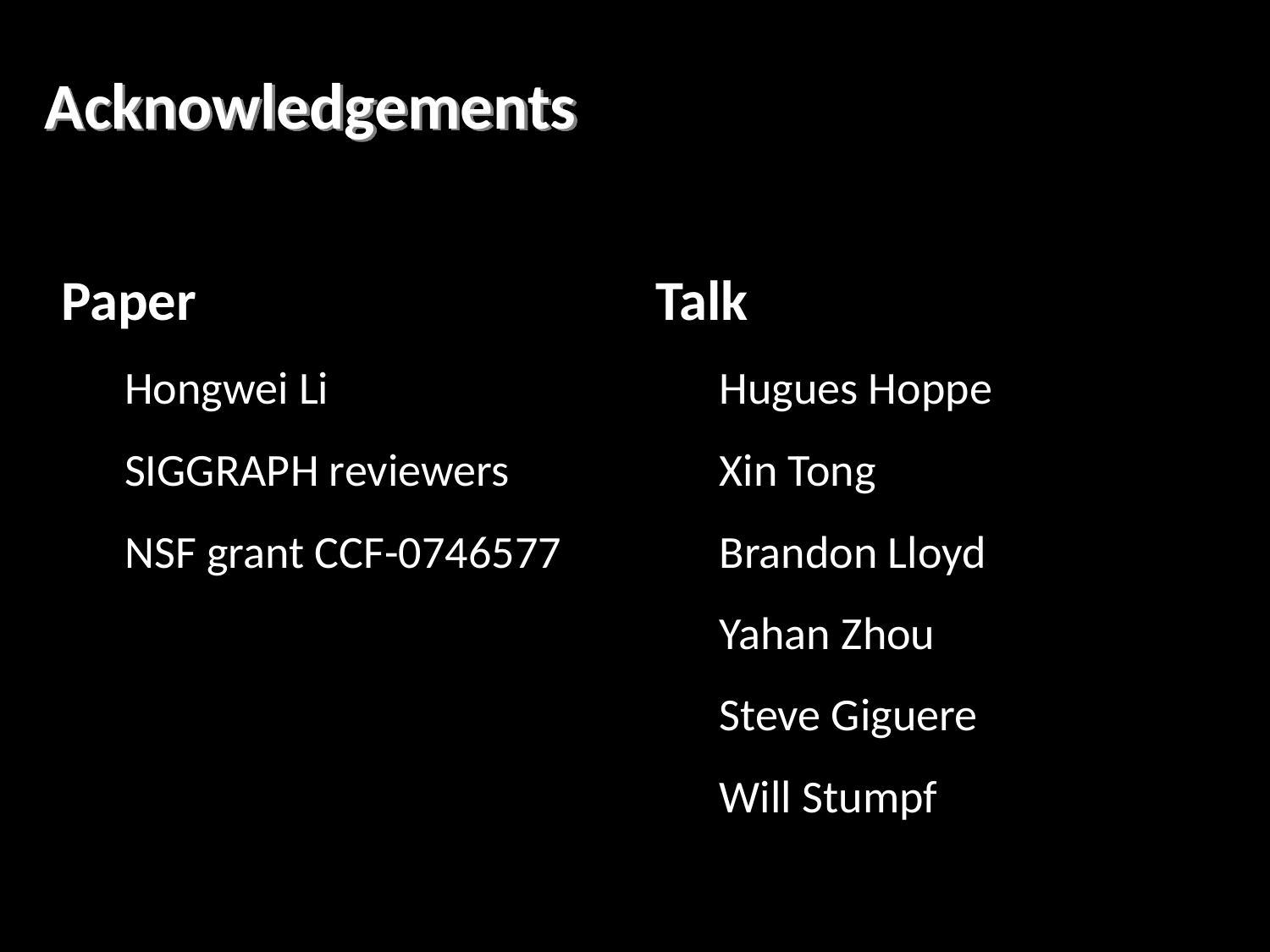

# Acknowledgements
Paper
Hongwei Li
SIGGRAPH reviewers
NSF grant CCF-0746577
Talk
Hugues Hoppe
Xin Tong
Brandon Lloyd
Yahan Zhou
Steve Giguere
Will Stumpf